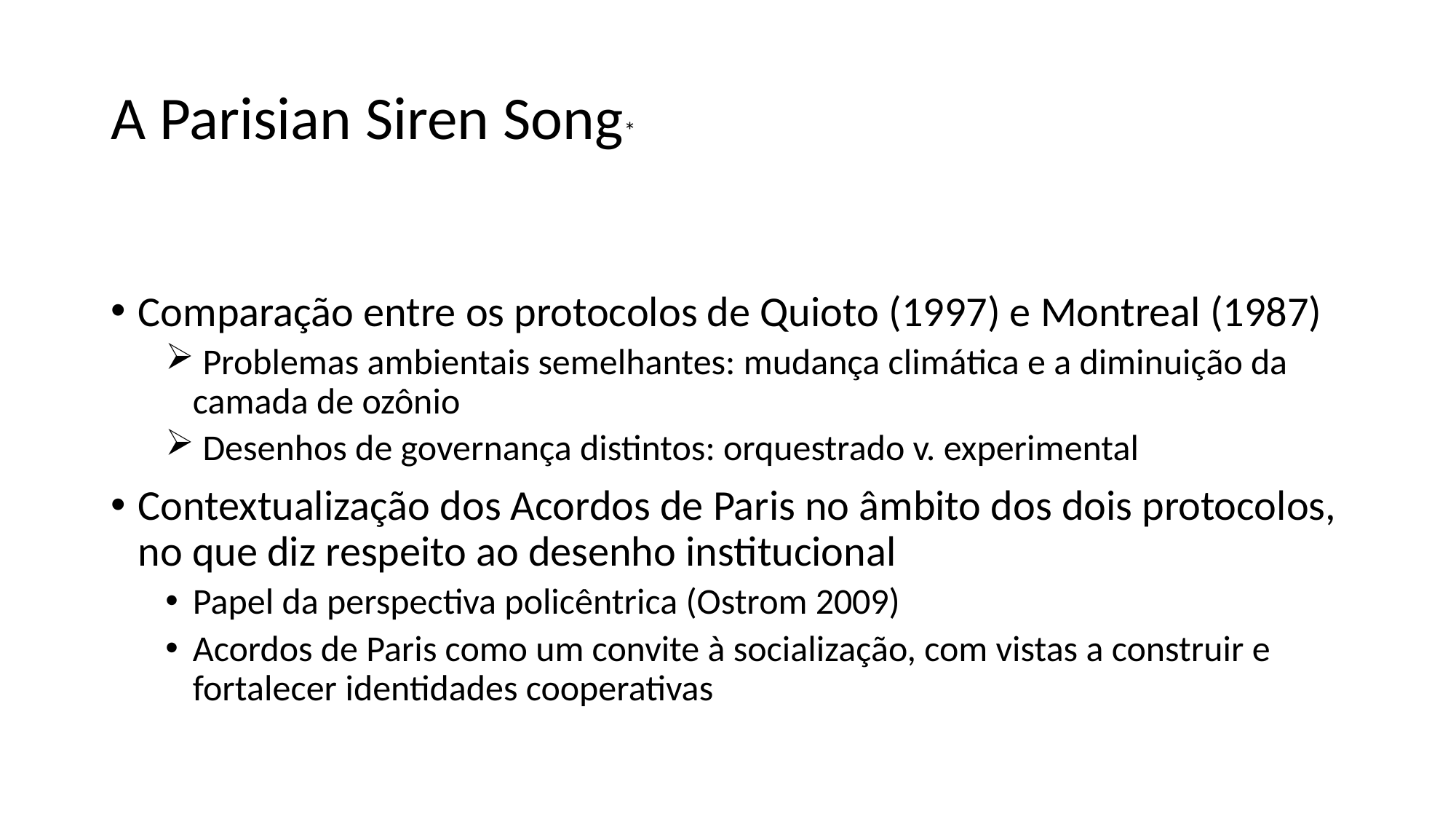

# A Parisian Siren Song*

Comparação entre os protocolos de Quioto (1997) e Montreal (1987)
 Problemas ambientais semelhantes: mudança climática e a diminuição da camada de ozônio
 Desenhos de governança distintos: orquestrado v. experimental
Contextualização dos Acordos de Paris no âmbito dos dois protocolos, no que diz respeito ao desenho institucional
Papel da perspectiva policêntrica (Ostrom 2009)
Acordos de Paris como um convite à socialização, com vistas a construir e fortalecer identidades cooperativas